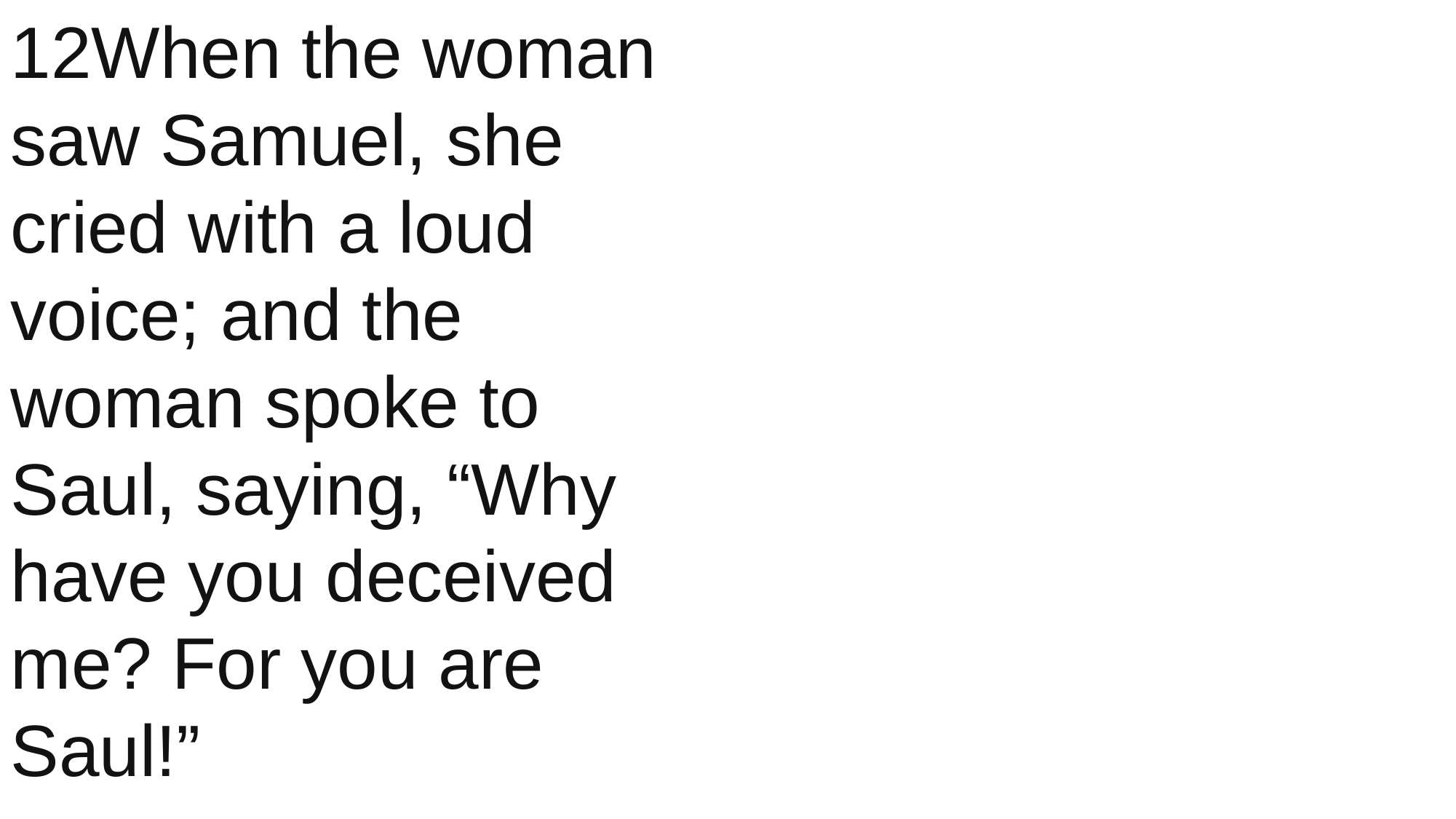

12When the woman saw Samuel, she cried with a loud voice; and the woman spoke to Saul, saying, “Why have you deceived me? For you are Saul!”